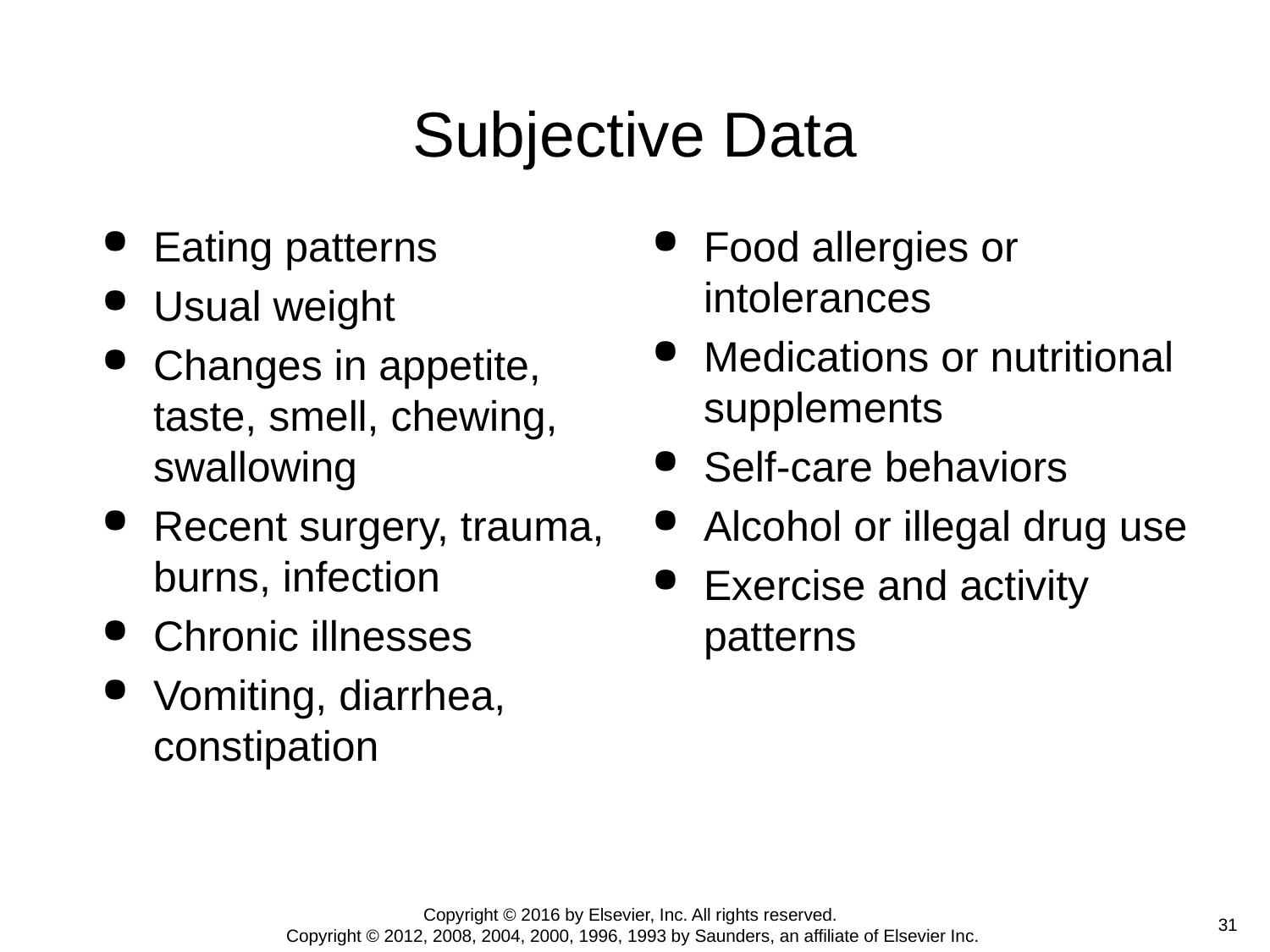

# Subjective Data
Eating patterns
Usual weight
Changes in appetite, taste, smell, chewing, swallowing
Recent surgery, trauma, burns, infection
Chronic illnesses
Vomiting, diarrhea, constipation
Food allergies or intolerances
Medications or nutritional supplements
Self-care behaviors
Alcohol or illegal drug use
Exercise and activity patterns
Copyright © 2016 by Elsevier, Inc. All rights reserved.
Copyright © 2012, 2008, 2004, 2000, 1996, 1993 by Saunders, an affiliate of Elsevier Inc.
 31